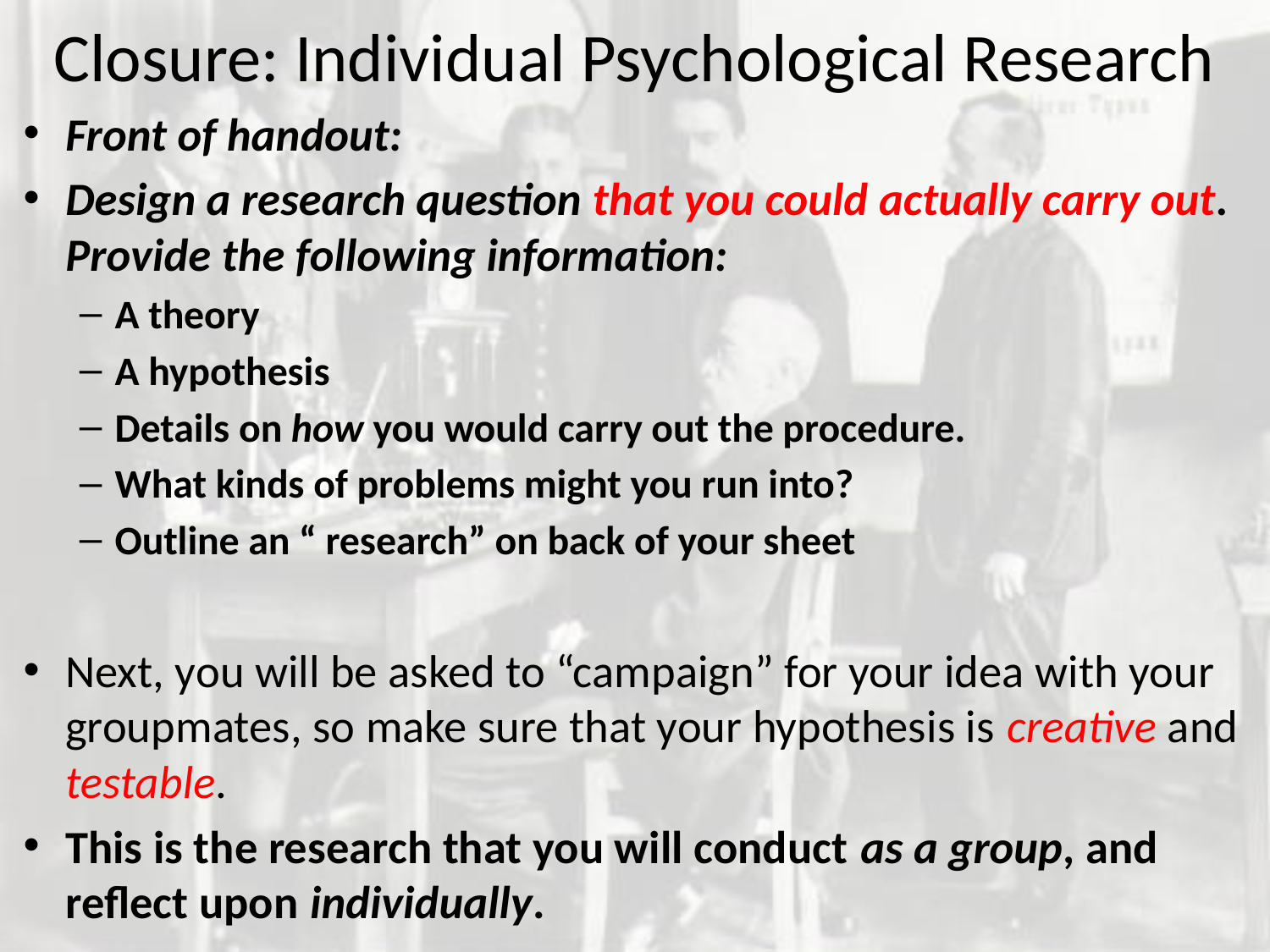

# Closure: Individual Psychological Research
Front of handout:
Design a research question that you could actually carry out.  Provide the following information:
A theory
A hypothesis
Details on how you would carry out the procedure.
What kinds of problems might you run into?
Outline an “ research” on back of your sheet

Next, you will be asked to “campaign” for your idea with your groupmates, so make sure that your hypothesis is creative and testable.
This is the research that you will conduct as a group, and reflect upon individually.